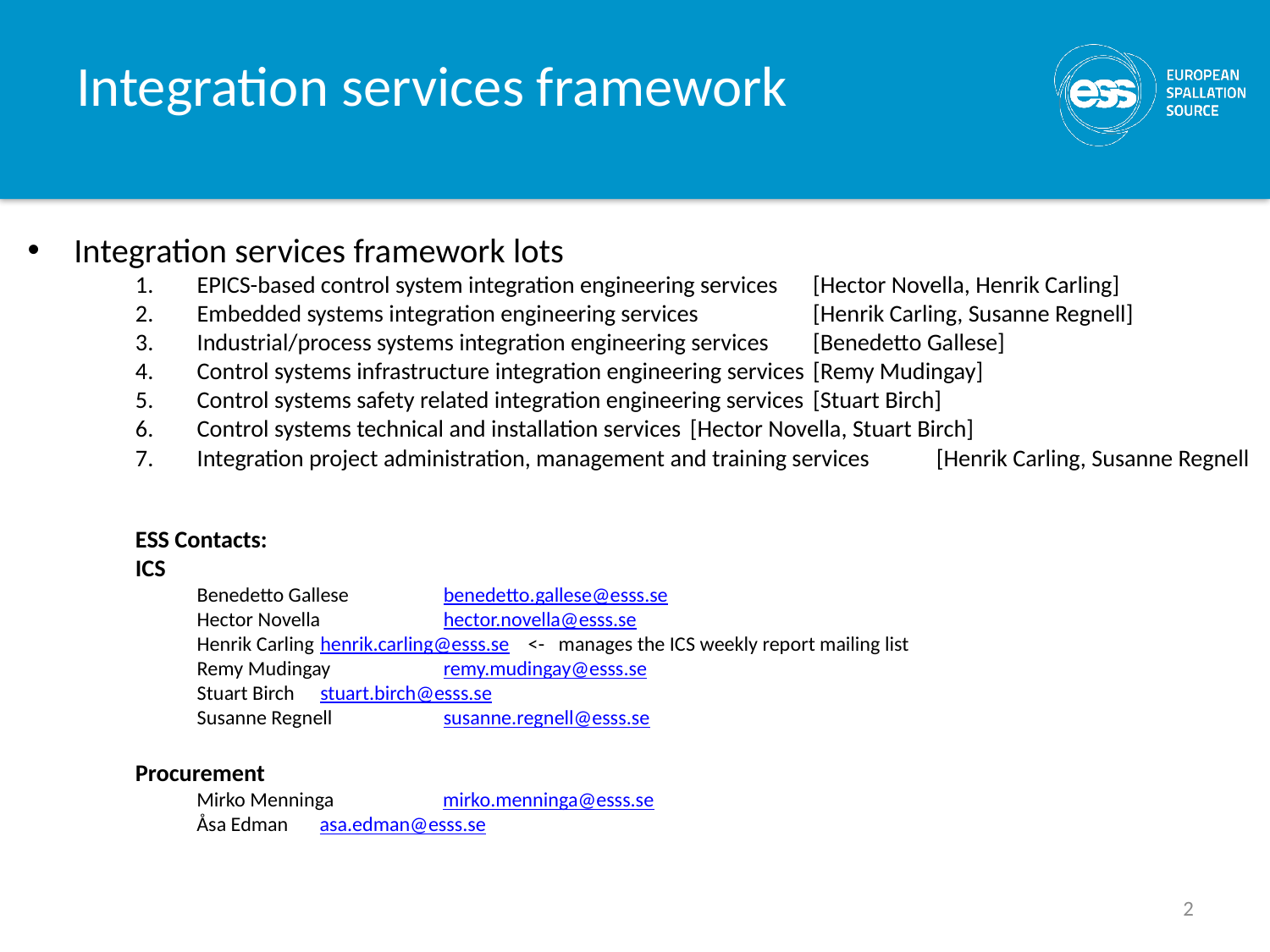

# Integration services framework
Integration services framework lots
EPICS-based control system integration engineering services	[Hector Novella, Henrik Carling]
Embedded systems integration engineering services		[Henrik Carling, Susanne Regnell]
Industrial/process systems integration engineering services	[Benedetto Gallese]
Control systems infrastructure integration engineering services	[Remy Mudingay]
Control systems safety related integration engineering services	[Stuart Birch]
Control systems technical and installation services		[Hector Novella, Stuart Birch]
Integration project administration, management and training services	[Henrik Carling, Susanne Regnell

ESS Contacts:
ICS
Benedetto Gallese	benedetto.gallese@esss.se
Hector Novella	hector.novella@esss.se
Henrik Carling	henrik.carling@esss.se    <-   manages the ICS weekly report mailing list
Remy Mudingay	remy.mudingay@esss.se
Stuart Birch	stuart.birch@esss.se
Susanne Regnell	susanne.regnell@esss.se

Procurement
Mirko Menninga	mirko.menninga@esss.se
Åsa Edman	asa.edman@esss.se

2